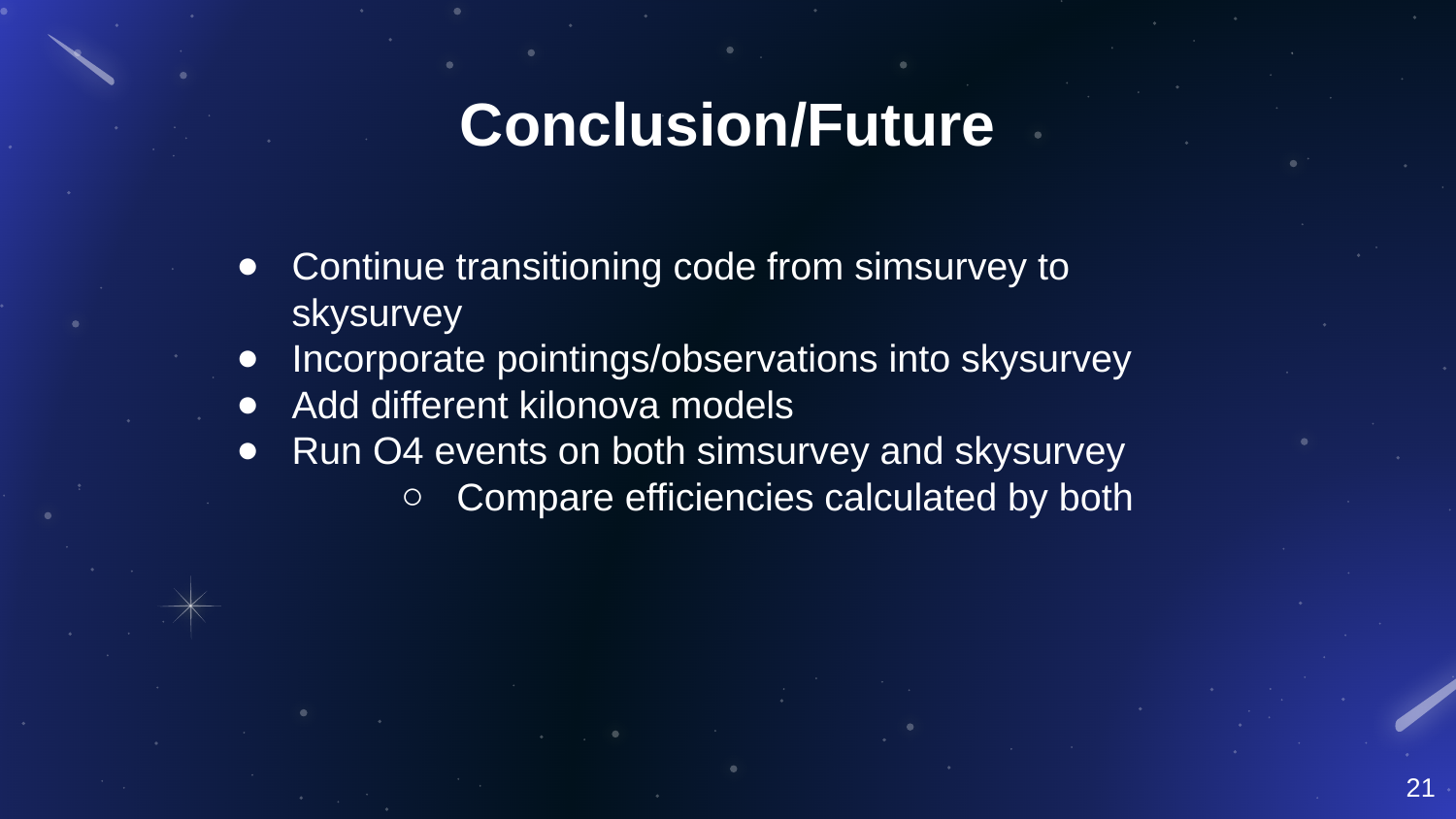

# Conclusion/Future
Continue transitioning code from simsurvey to skysurvey
Incorporate pointings/observations into skysurvey
Add different kilonova models
Run O4 events on both simsurvey and skysurvey
Compare efficiencies calculated by both

21